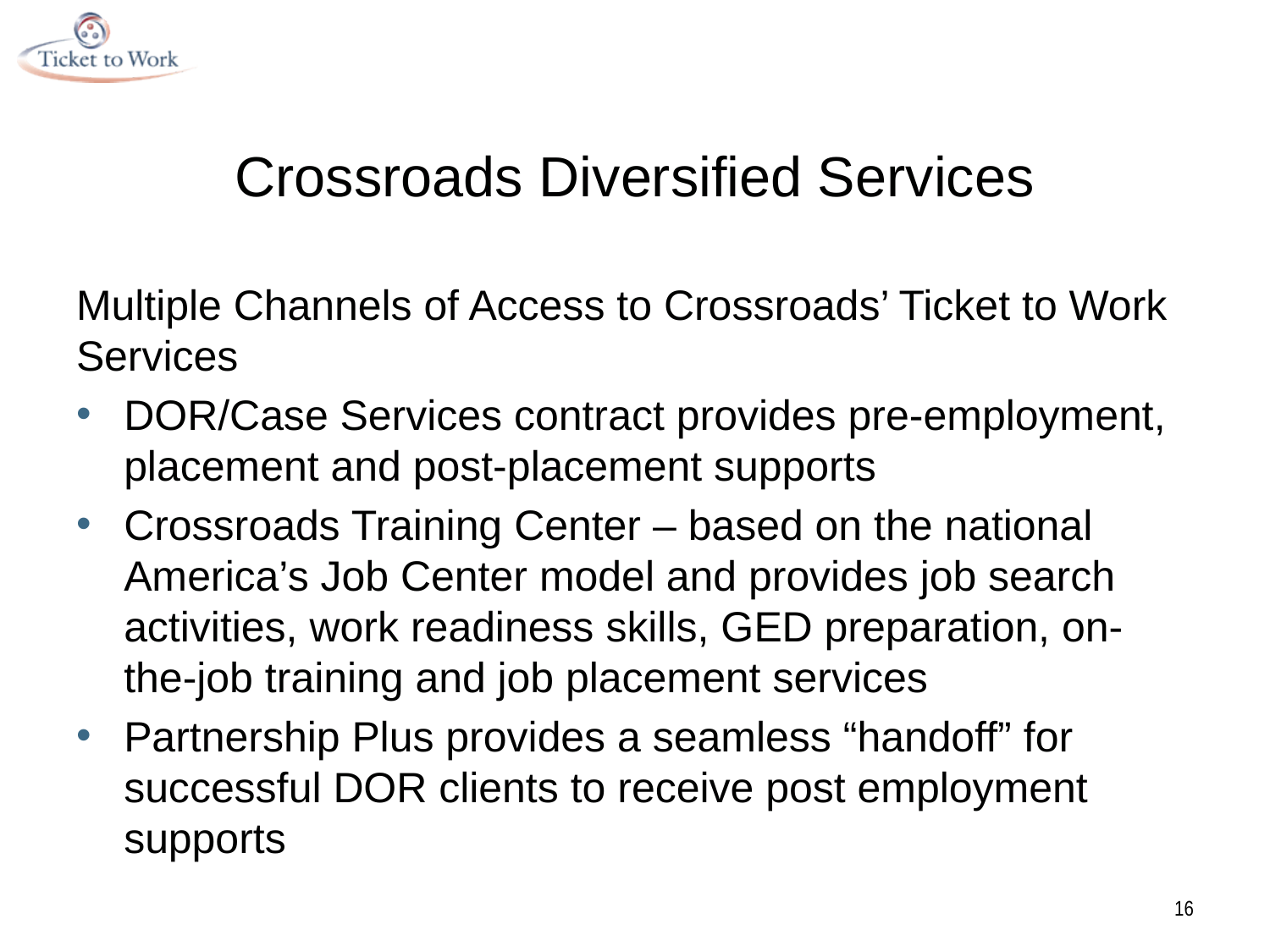

# Crossroads Diversified Services
Multiple Channels of Access to Crossroads’ Ticket to Work Services
DOR/Case Services contract provides pre-employment, placement and post-placement supports
Crossroads Training Center – based on the national America’s Job Center model and provides job search activities, work readiness skills, GED preparation, on-the-job training and job placement services
Partnership Plus provides a seamless “handoff” for successful DOR clients to receive post employment supports

16